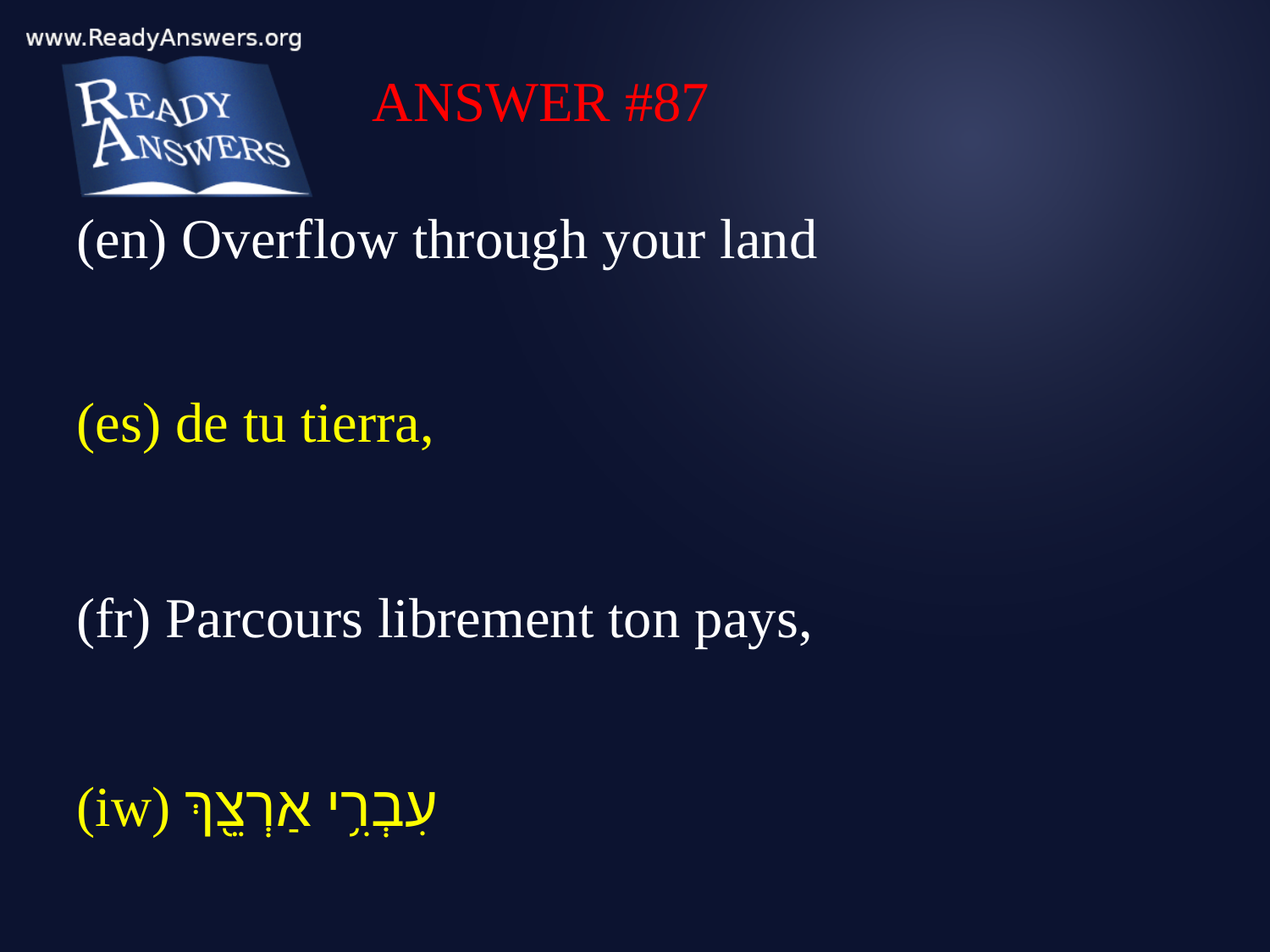

ANSWER #87
(en) Overflow through your land
(es) de tu tierra,
(fr) Parcours librement ton pays,
(iw) עִבְרִ֥י אַרְצֵ֖ךְ